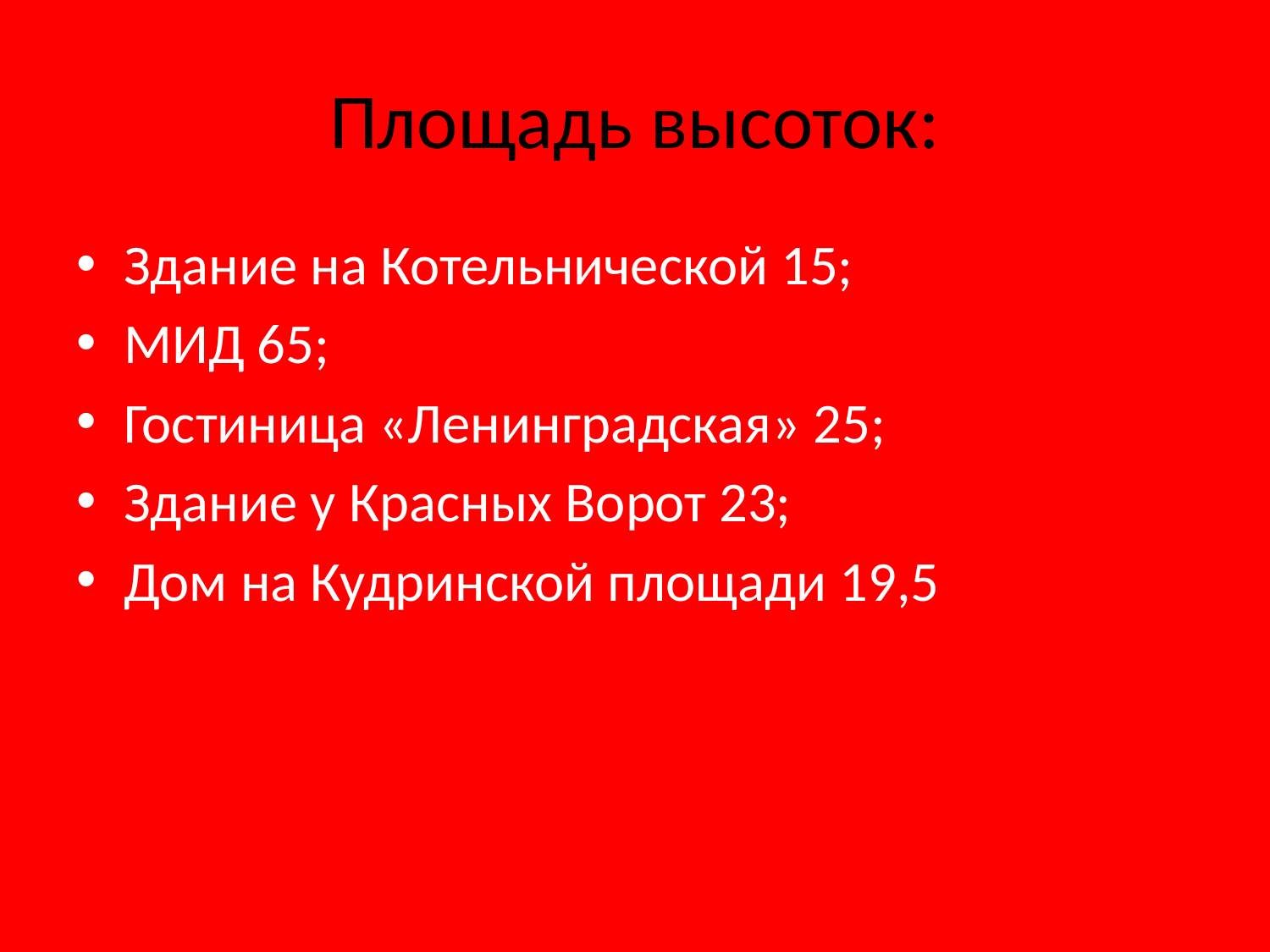

# Площадь высоток:
Здание на Котельнической 15;
МИД 65;
Гостиница «Ленинградская» 25;
Здание у Красных Ворот 23;
Дом на Кудринской площади 19,5